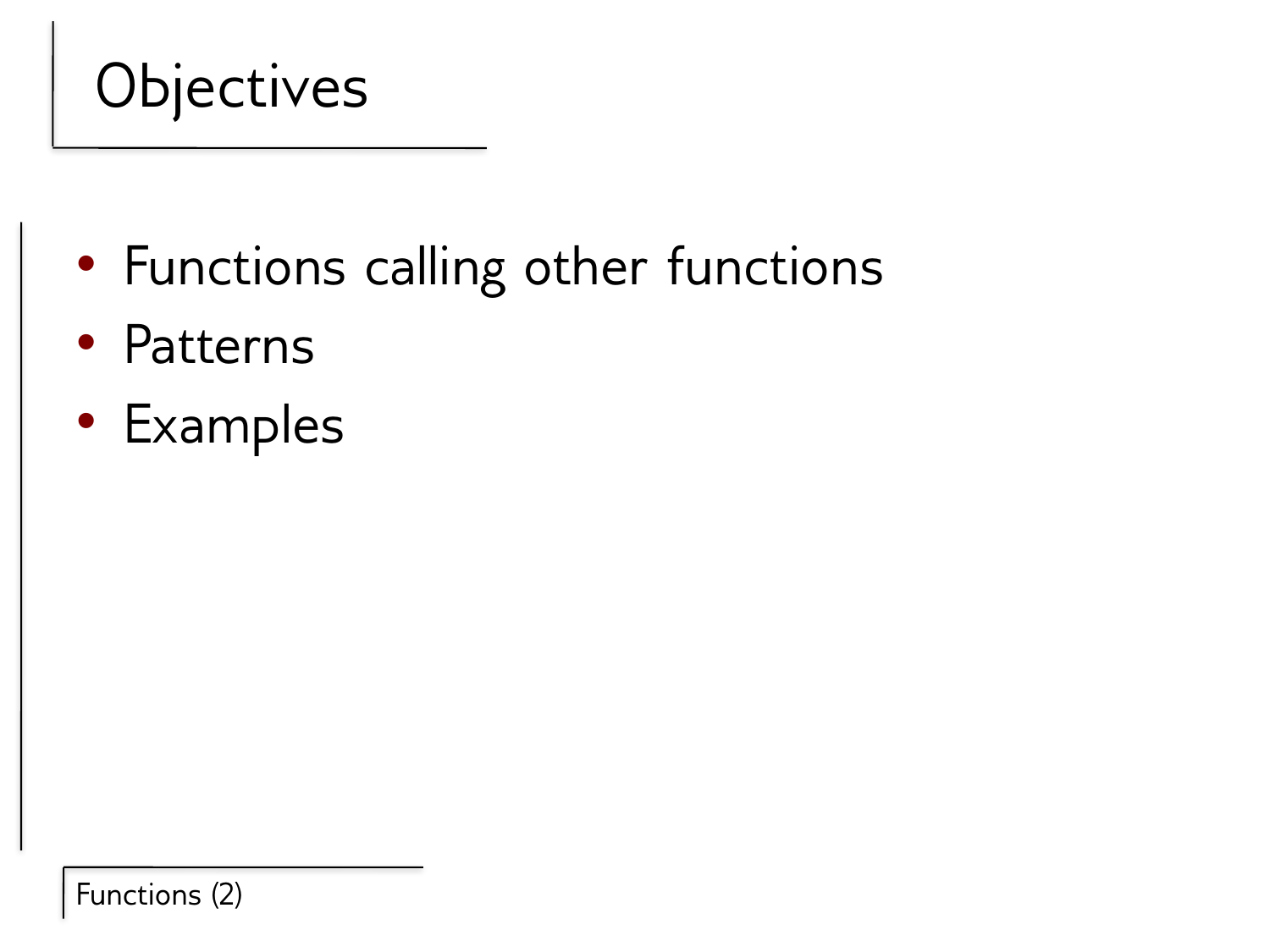

# Objectives
Functions calling other functions
Patterns
Examples